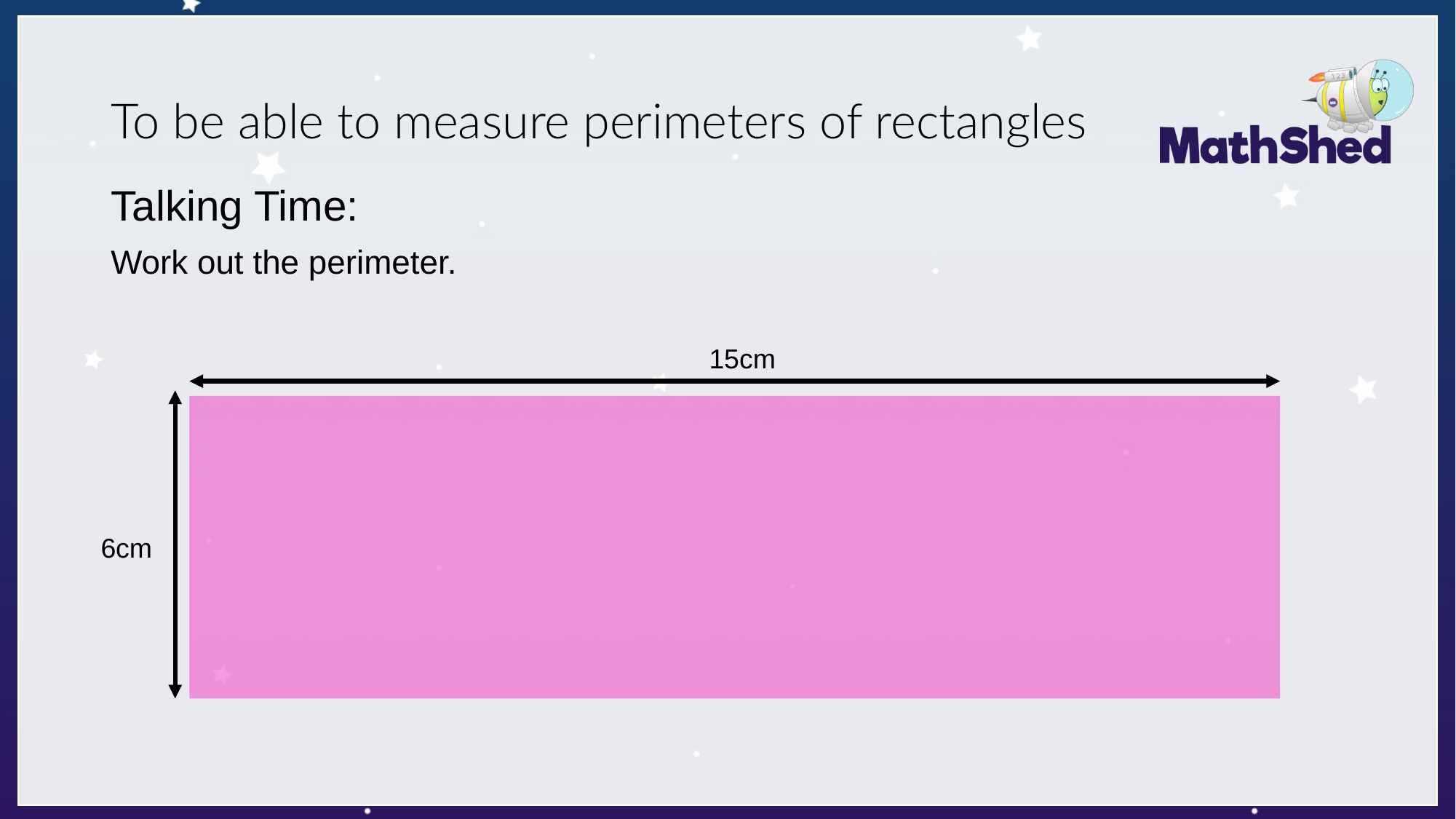

# To be able to measure perimeters of rectangles
Talking Time:
Work out the perimeter.

15cm

6cm